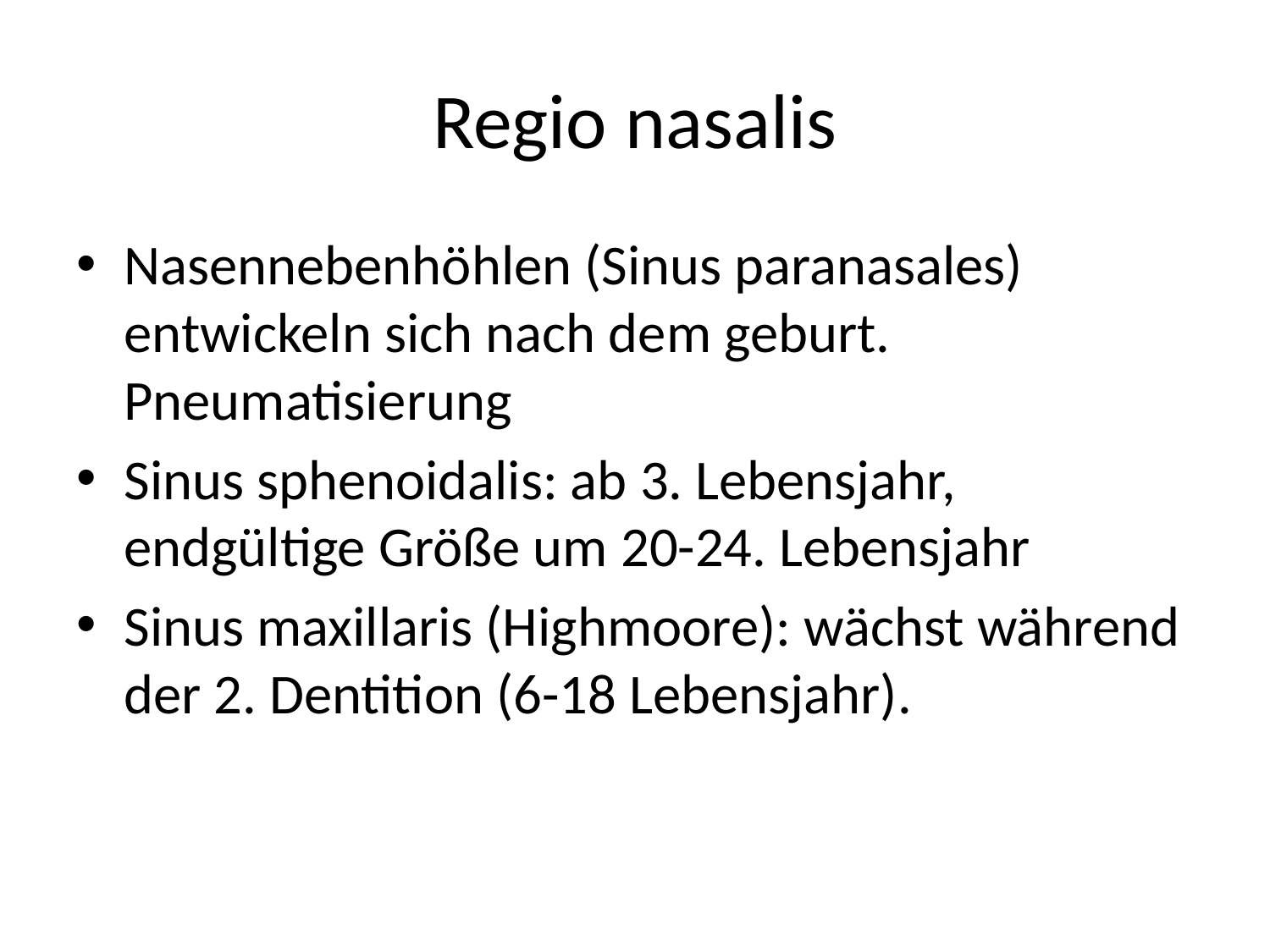

# Regio nasalis
Nasennebenhöhlen (Sinus paranasales) entwickeln sich nach dem geburt. Pneumatisierung
Sinus sphenoidalis: ab 3. Lebensjahr, endgültige Größe um 20-24. Lebensjahr
Sinus maxillaris (Highmoore): wächst während der 2. Dentition (6-18 Lebensjahr).